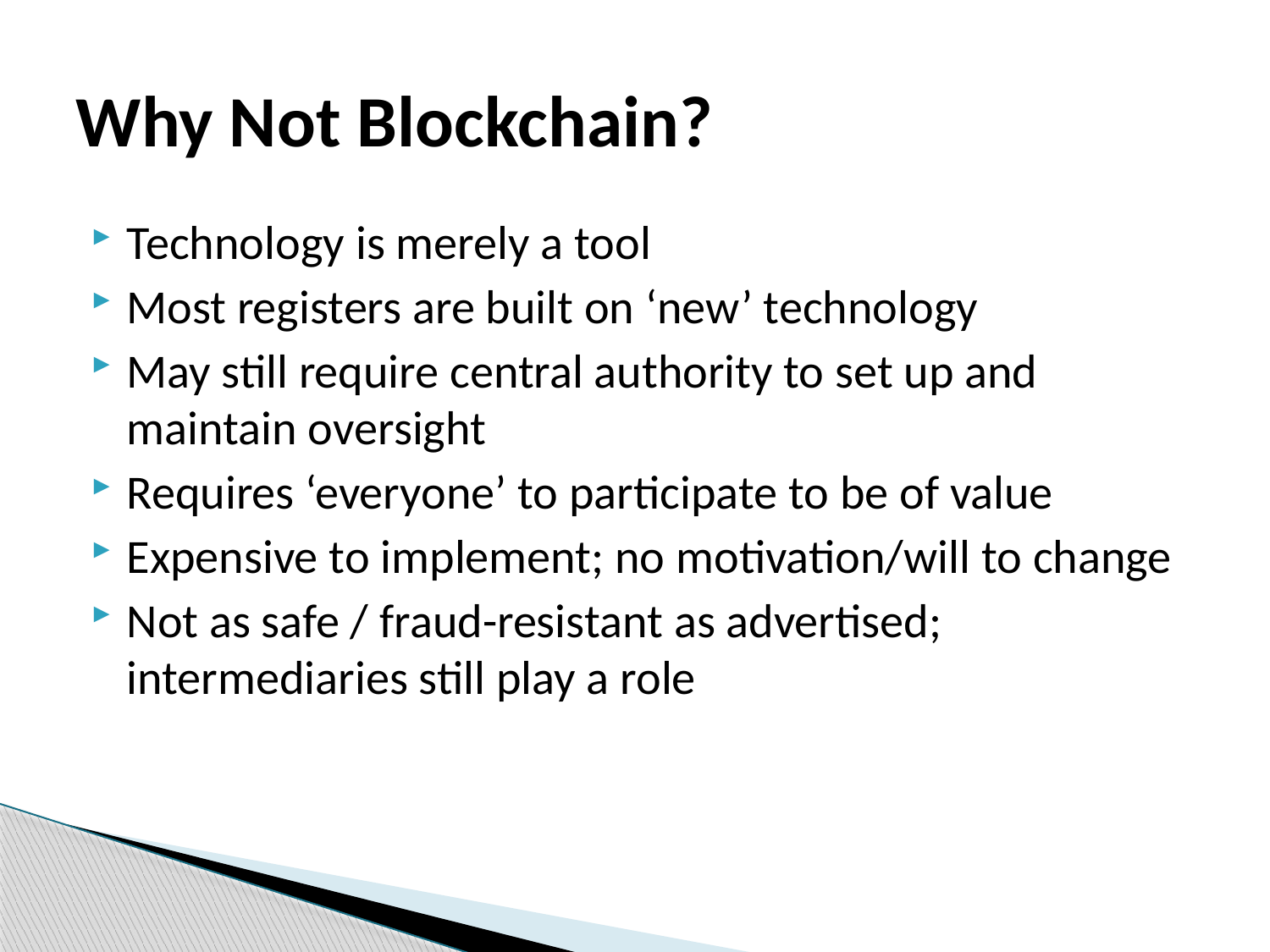

# Why Not Blockchain?
Technology is merely a tool
Most registers are built on ‘new’ technology
May still require central authority to set up and maintain oversight
Requires ‘everyone’ to participate to be of value
Expensive to implement; no motivation/will to change
Not as safe / fraud-resistant as advertised; intermediaries still play a role